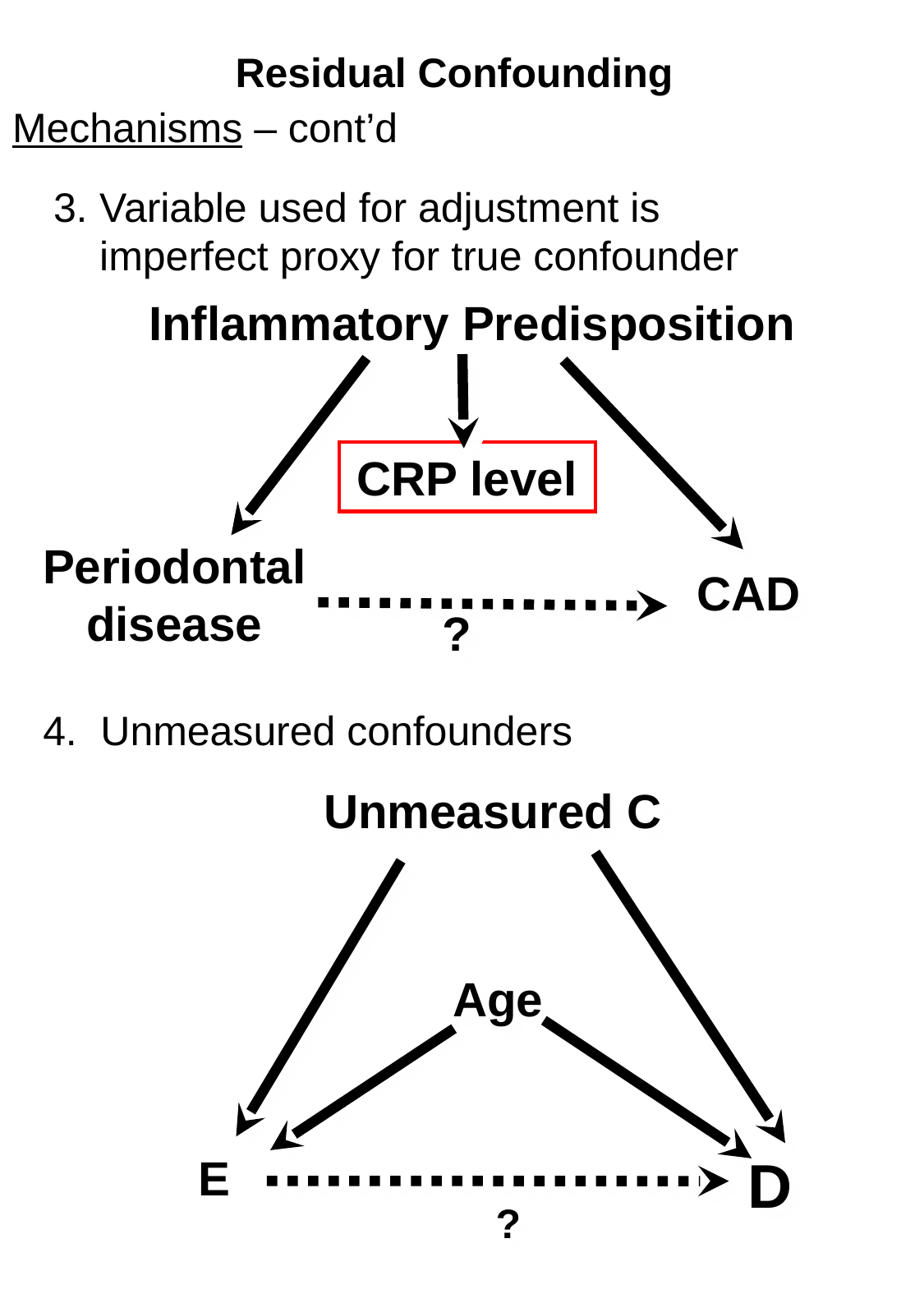

CAD

Inflammatory Predisposition

Periodontal disease

CRP level
?

# Residual Confounding
Mechanisms – cont’d
Variable used for adjustment is imperfect proxy for true confounder
 Unmeasured confounders

Unmeasured C

Age

D

E

?